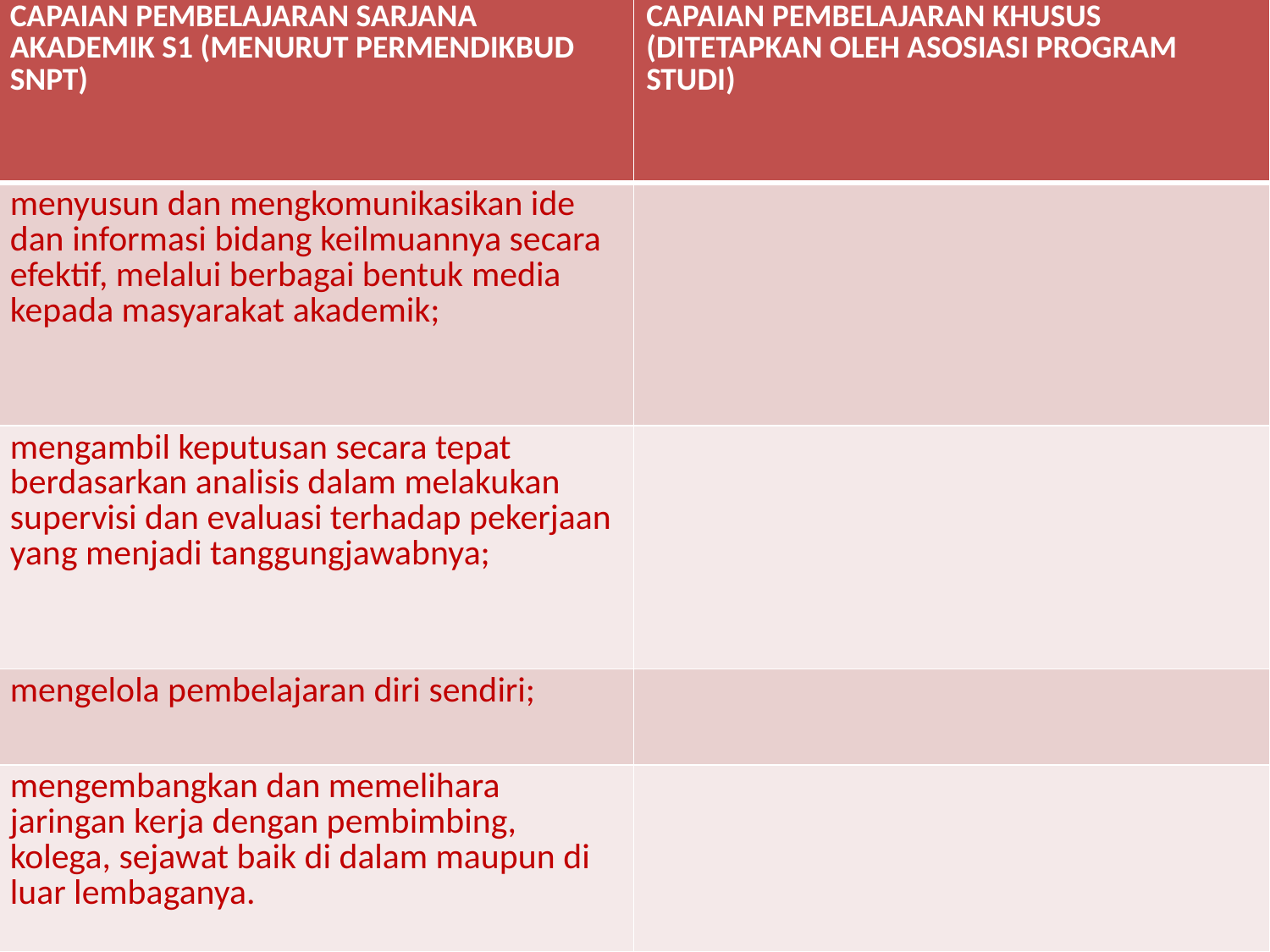

| CAPAIAN PEMBELAJARAN SARJANA AKADEMIK S1 (MENURUT PERMENDIKBUD SNPT) | CAPAIAN PEMBELAJARAN KHUSUS (DITETAPKAN OLEH ASOSIASI PROGRAM STUDI) |
| --- | --- |
| menyusun dan mengkomunikasikan ide dan informasi bidang keilmuannya secara efektif, melalui berbagai bentuk media kepada masyarakat akademik; |  |
| mengambil keputusan secara tepat berdasarkan analisis dalam melakukan supervisi dan evaluasi terhadap pekerjaan yang menjadi tanggungjawabnya; |  |
| mengelola pembelajaran diri sendiri; |  |
| mengembangkan dan memelihara jaringan kerja dengan pembimbing, kolega, sejawat baik di dalam maupun di luar lembaganya. |  |